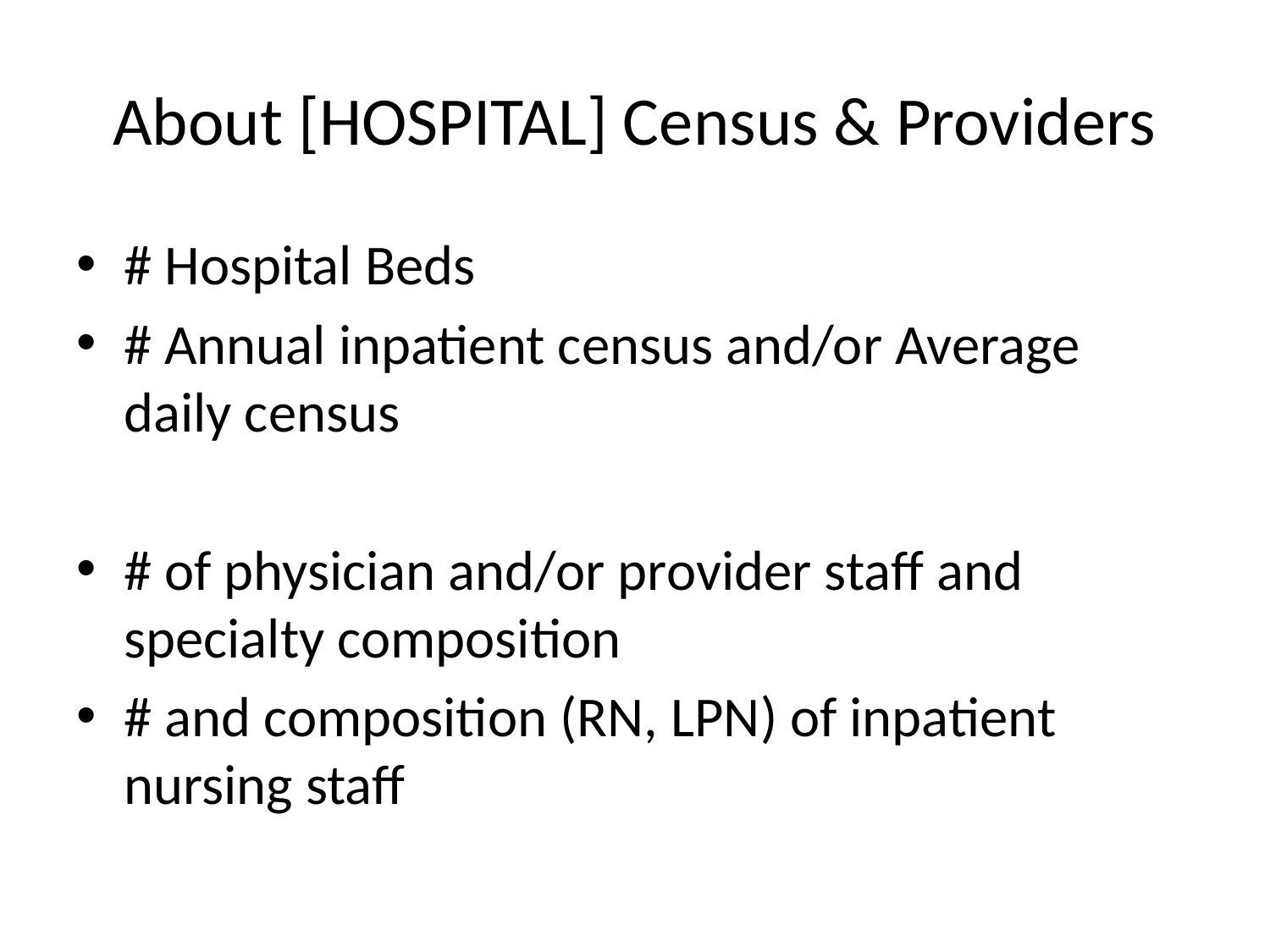

# About [HOSPITAL] Census & Providers
# Hospital Beds
# Annual inpatient census and/or Average daily census

# of physician and/or provider staff and specialty composition
# and composition (RN, LPN) of inpatient nursing staff